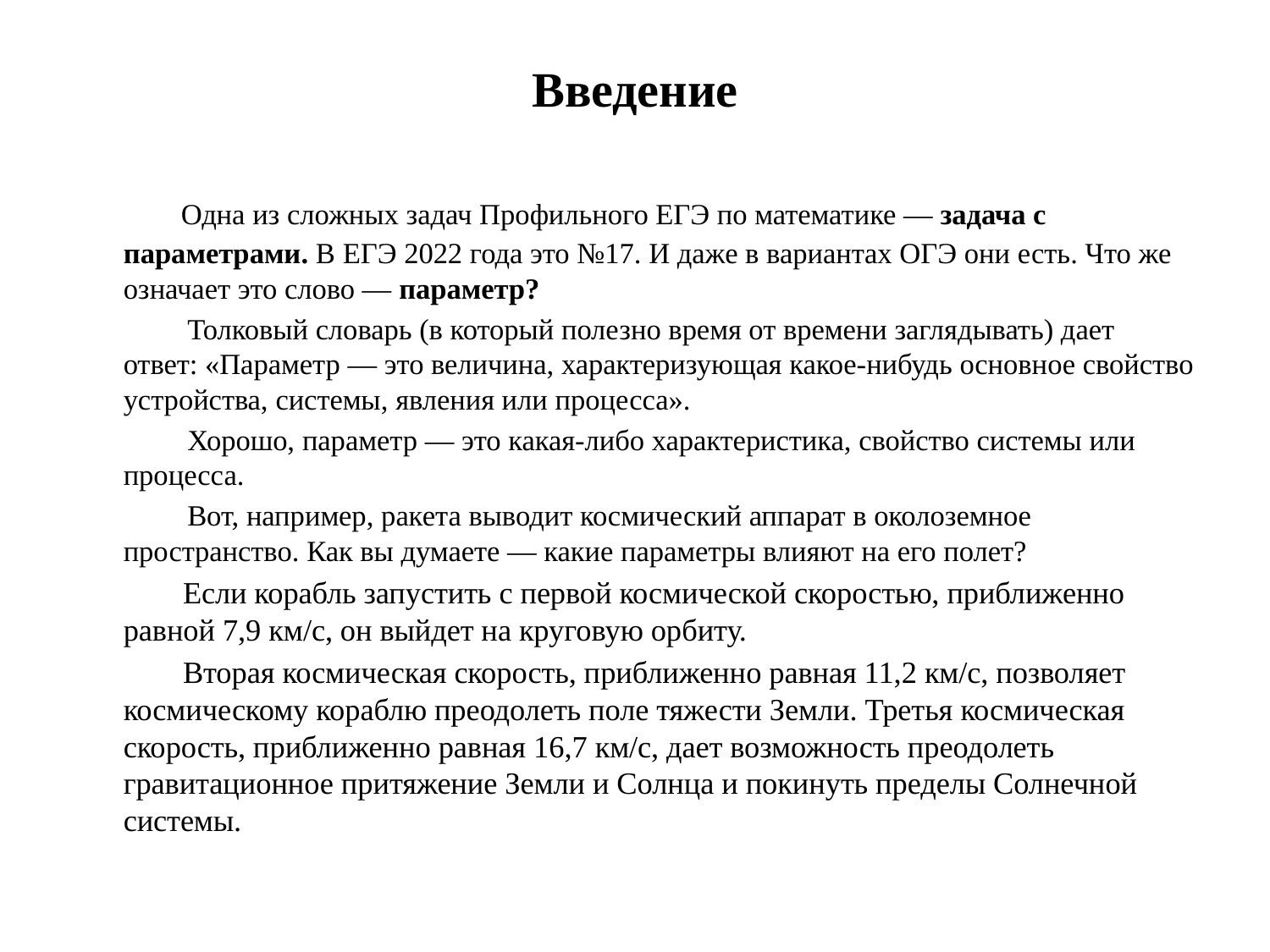

# Введение
         Одна из сложных задач Профильного ЕГЭ по математике — задача с параметрами. В ЕГЭ 2022 года это №17. И даже в вариантах ОГЭ они есть. Что же означает это слово — параметр?
               Толковый словарь (в который полезно время от времени заглядывать) дает ответ: «Параметр — это величина, характеризующая какое-нибудь основное свойство устройства, системы, явления или процесса».
               Хорошо, параметр — это какая-либо характеристика, свойство системы или процесса.
               Вот, например, ракета выводит космический аппарат в околоземное пространство. Как вы думаете — какие параметры влияют на его полет?
              Если корабль запустить с первой космической скоростью, приближенно равной 7,9 км/с, он выйдет на круговую орбиту.
              Вторая космическая скорость, приближенно равная 11,2 км/с, позволяет космическому кораблю преодолеть поле тяжести Земли. Третья космическая скорость, приближенно равная 16,7 км/с, дает возможность преодолеть гравитационное притяжение Земли и Солнца и покинуть пределы Солнечной системы.